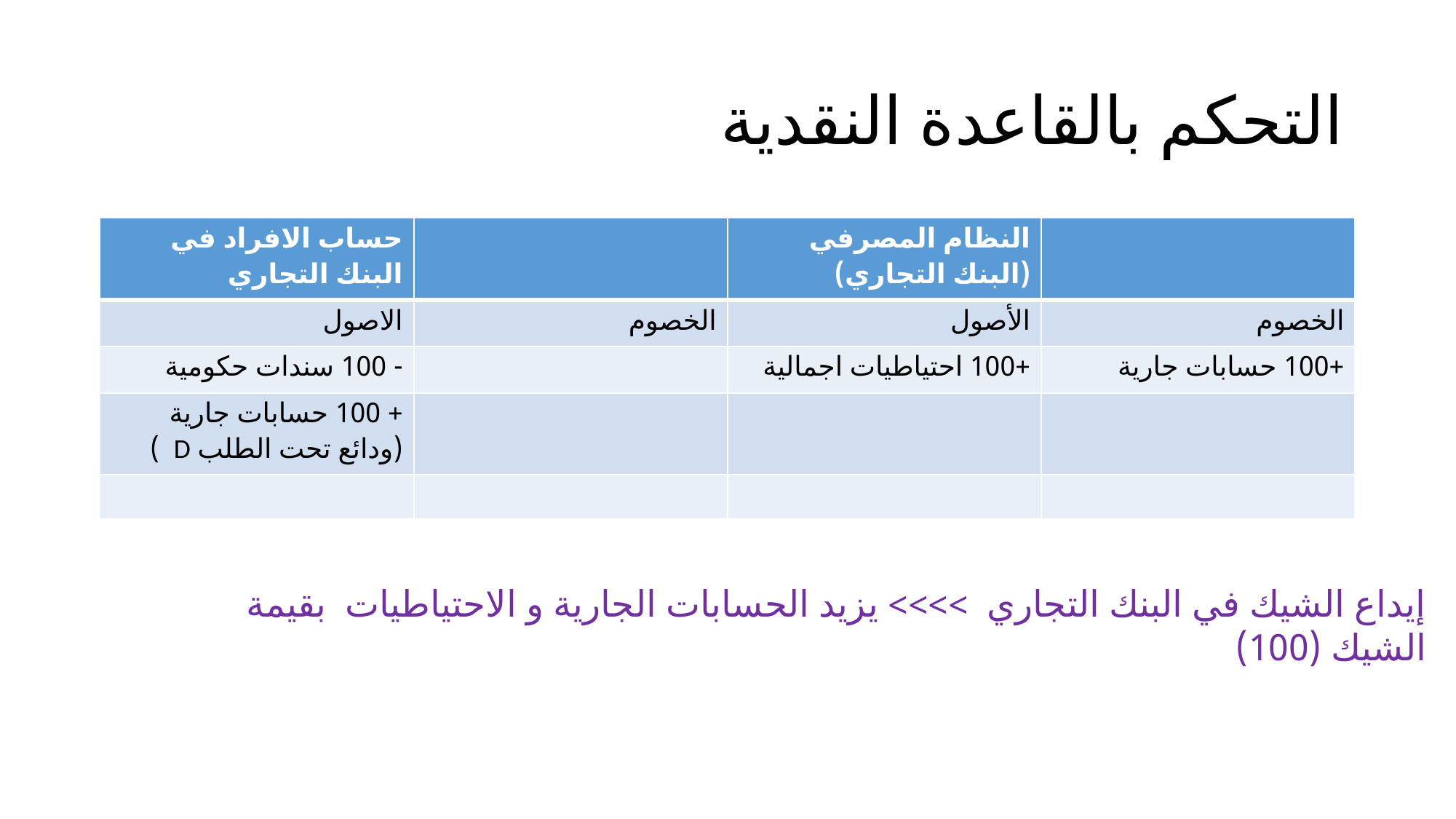

# التحكم بالقاعدة النقدية
| حساب الافراد في البنك التجاري |  | النظام المصرفي (البنك التجاري) |  |
| --- | --- | --- | --- |
| الاصول | الخصوم | الأصول | الخصوم |
| - 100 سندات حكومية |  | +100 احتياطيات اجمالية | +100 حسابات جارية |
| + 100 حسابات جارية (ودائع تحت الطلب D ) |  |  |  |
|  |  |  |  |
إيداع الشيك في البنك التجاري  >>>> يزيد الحسابات الجارية و الاحتياطيات  بقيمة الشيك (100)